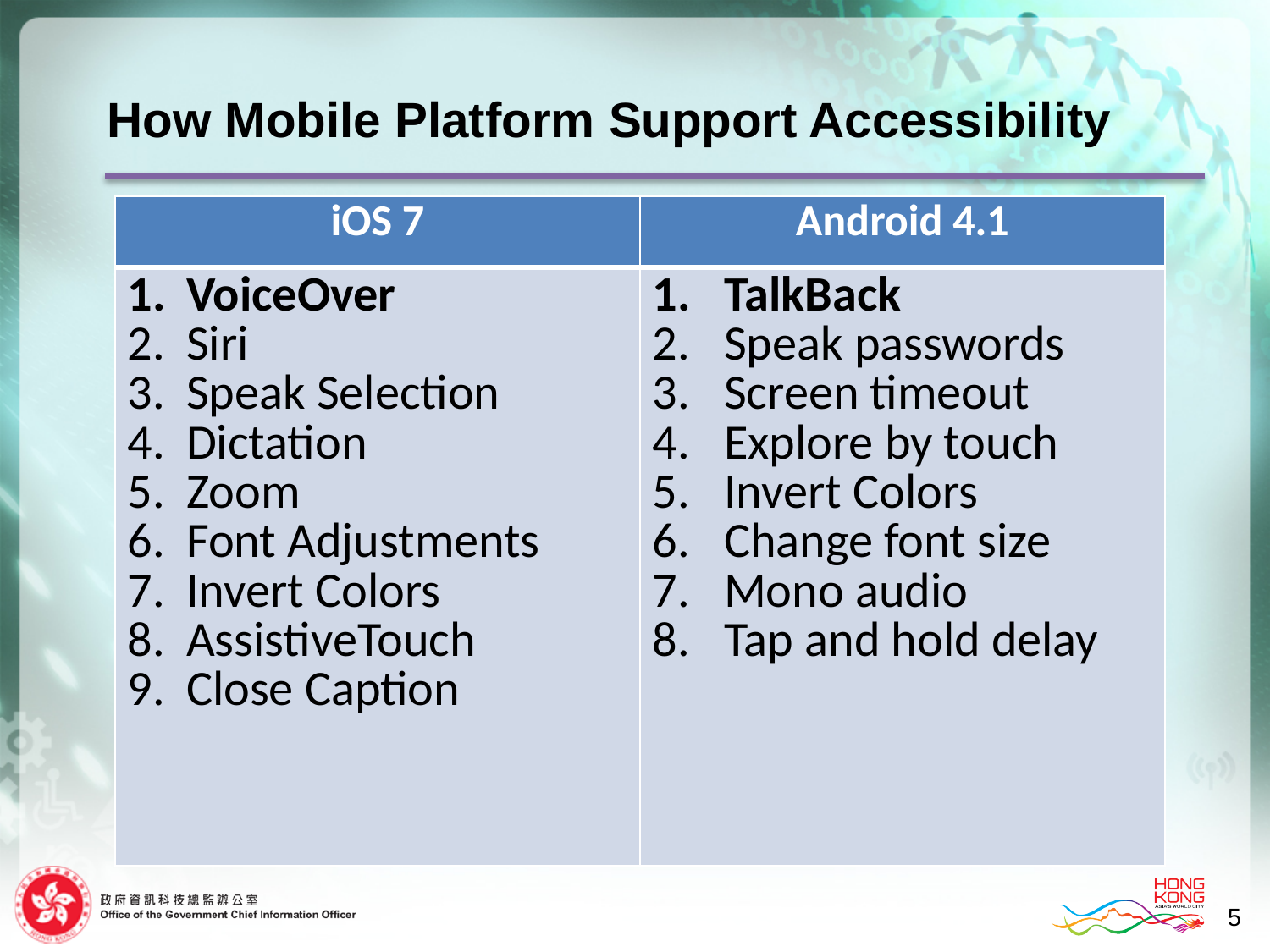

How Mobile Platform Support Accessibility
| iOS 7 | Android 4.1 |
| --- | --- |
| VoiceOver Siri Speak Selection Dictation Zoom Font Adjustments Invert Colors AssistiveTouch Close Caption | TalkBack Speak passwords Screen timeout Explore by touch Invert Colors Change font size Mono audio Tap and hold delay |

5